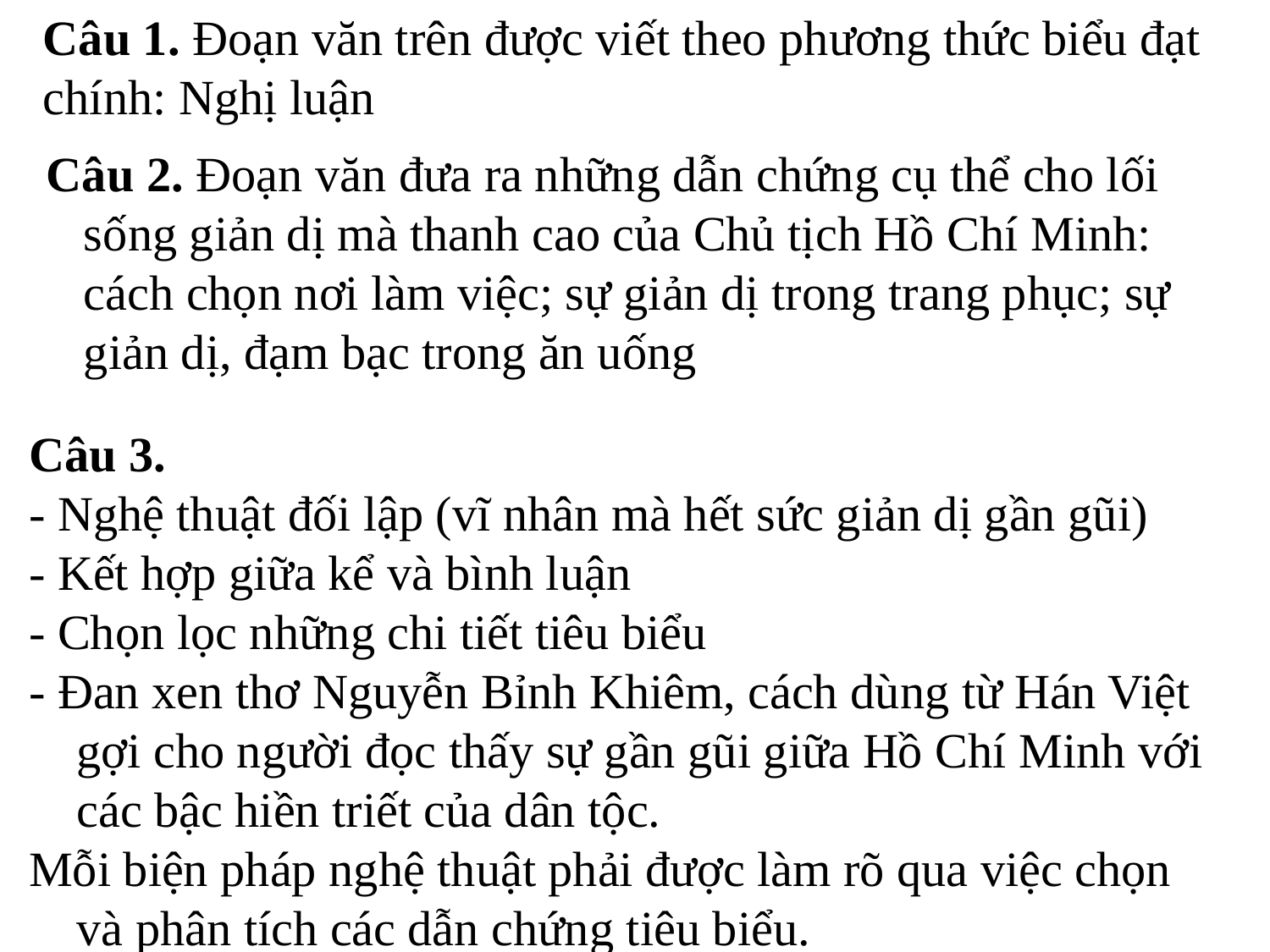

Câu 1. Đoạn văn trên được viết theo phương thức biểu đạt chính: Nghị luận
 Câu 2. Đoạn văn đưa ra những dẫn chứng cụ thể cho lối sống giản dị mà thanh cao của Chủ tịch Hồ Chí Minh: cách chọn nơi làm việc; sự giản dị trong trang phục; sự giản dị, đạm bạc trong ăn uống
Câu 3.
- Nghệ thuật đối lập (vĩ nhân mà hết sức giản dị gần gũi)
- Kết hợp giữa kể và bình luận
- Chọn lọc những chi tiết tiêu biểu
- Đan xen thơ Nguyễn Bỉnh Khiêm, cách dùng từ Hán Việt gợi cho người đọc thấy sự gần gũi giữa Hồ Chí Minh với các bậc hiền triết của dân tộc.
Mỗi biện pháp nghệ thuật phải được làm rõ qua việc chọn và phân tích các dẫn chứng tiêu biểu.